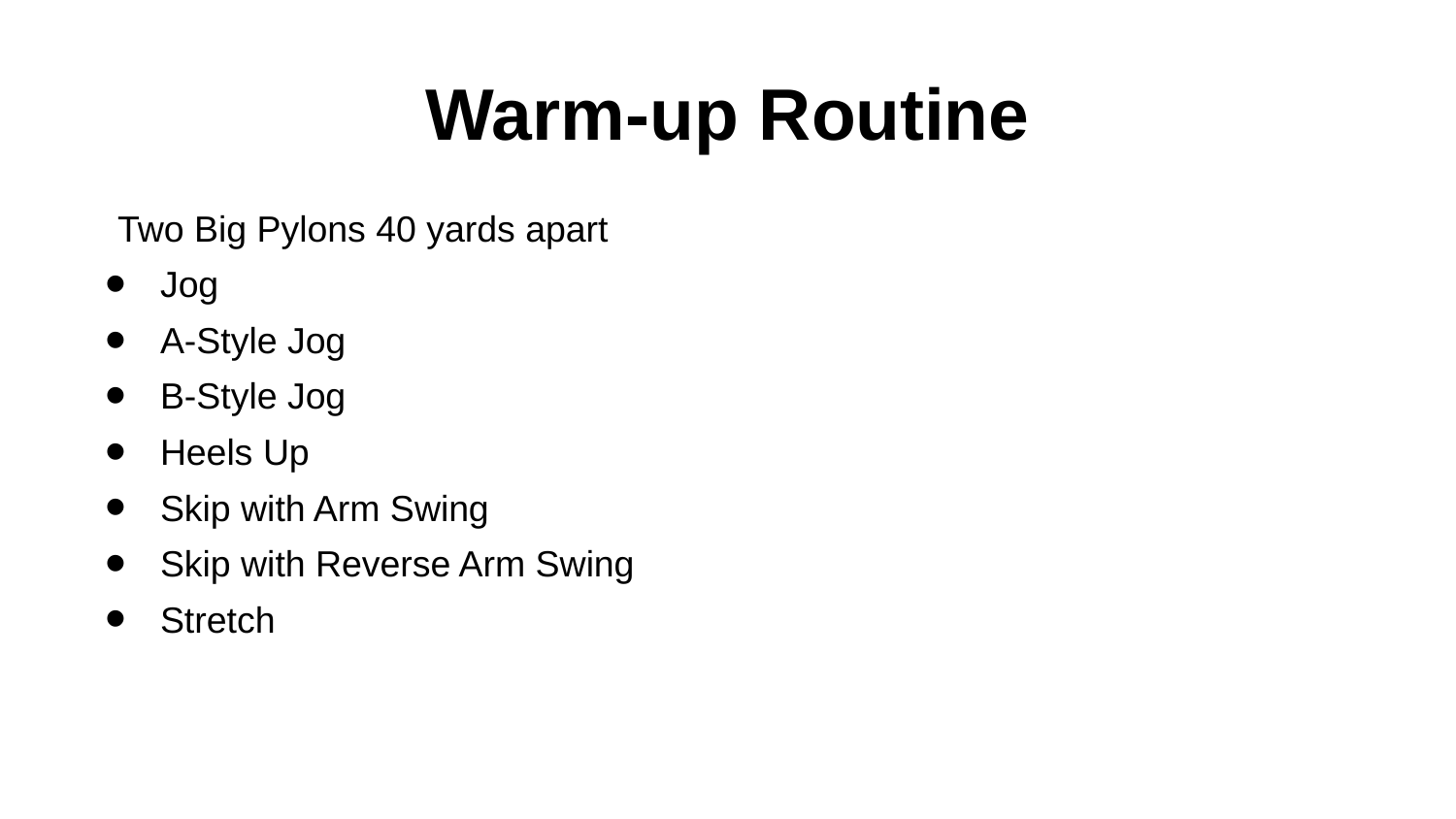

# Warm-up Routine
Two Big Pylons 40 yards apart
Jog
A-Style Jog
B-Style Jog
Heels Up
Skip with Arm Swing
Skip with Reverse Arm Swing
Stretch